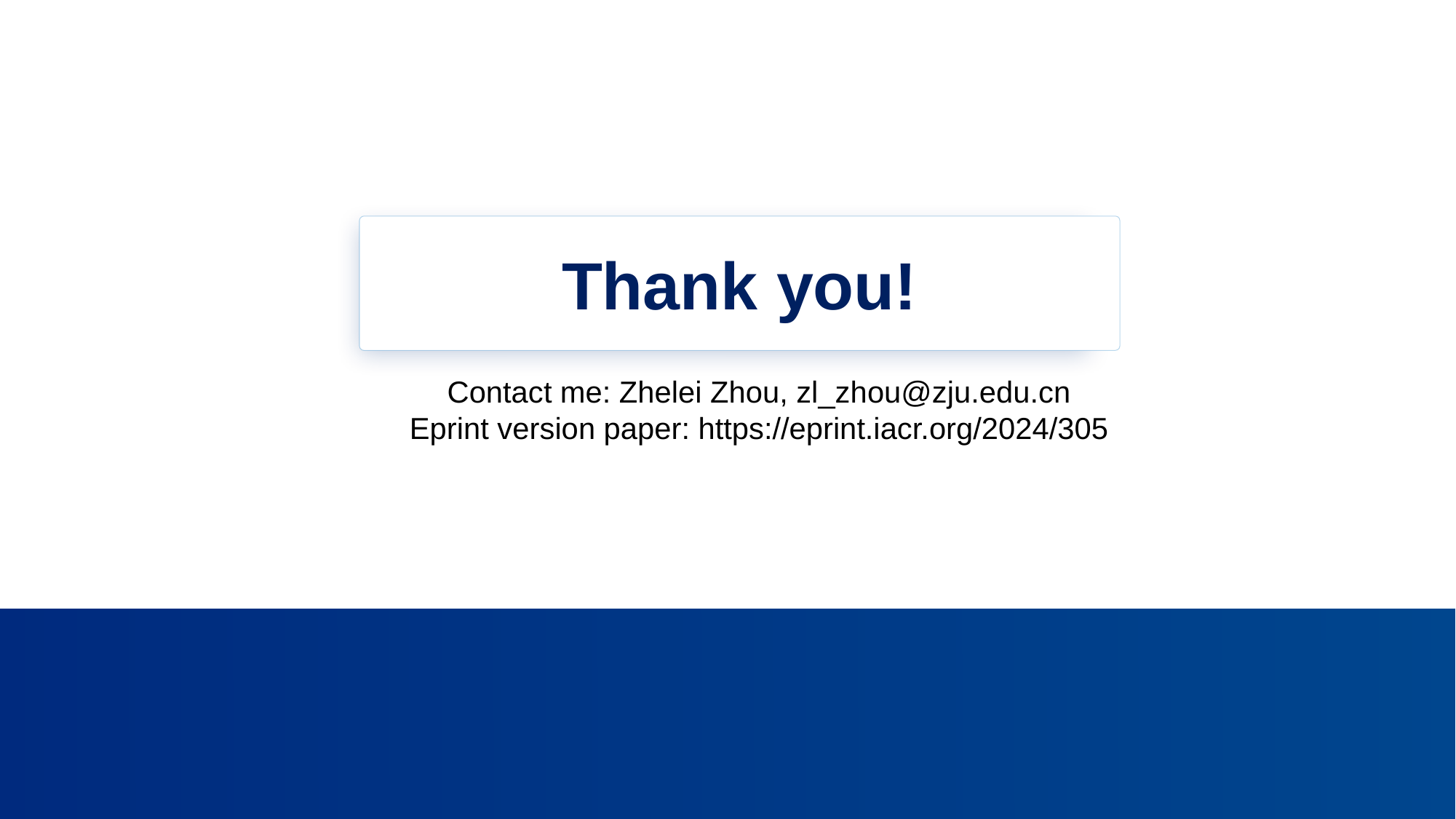

Thank you!
Contact me: Zhelei Zhou, zl_zhou@zju.edu.cn
Eprint version paper: https://eprint.iacr.org/2024/305